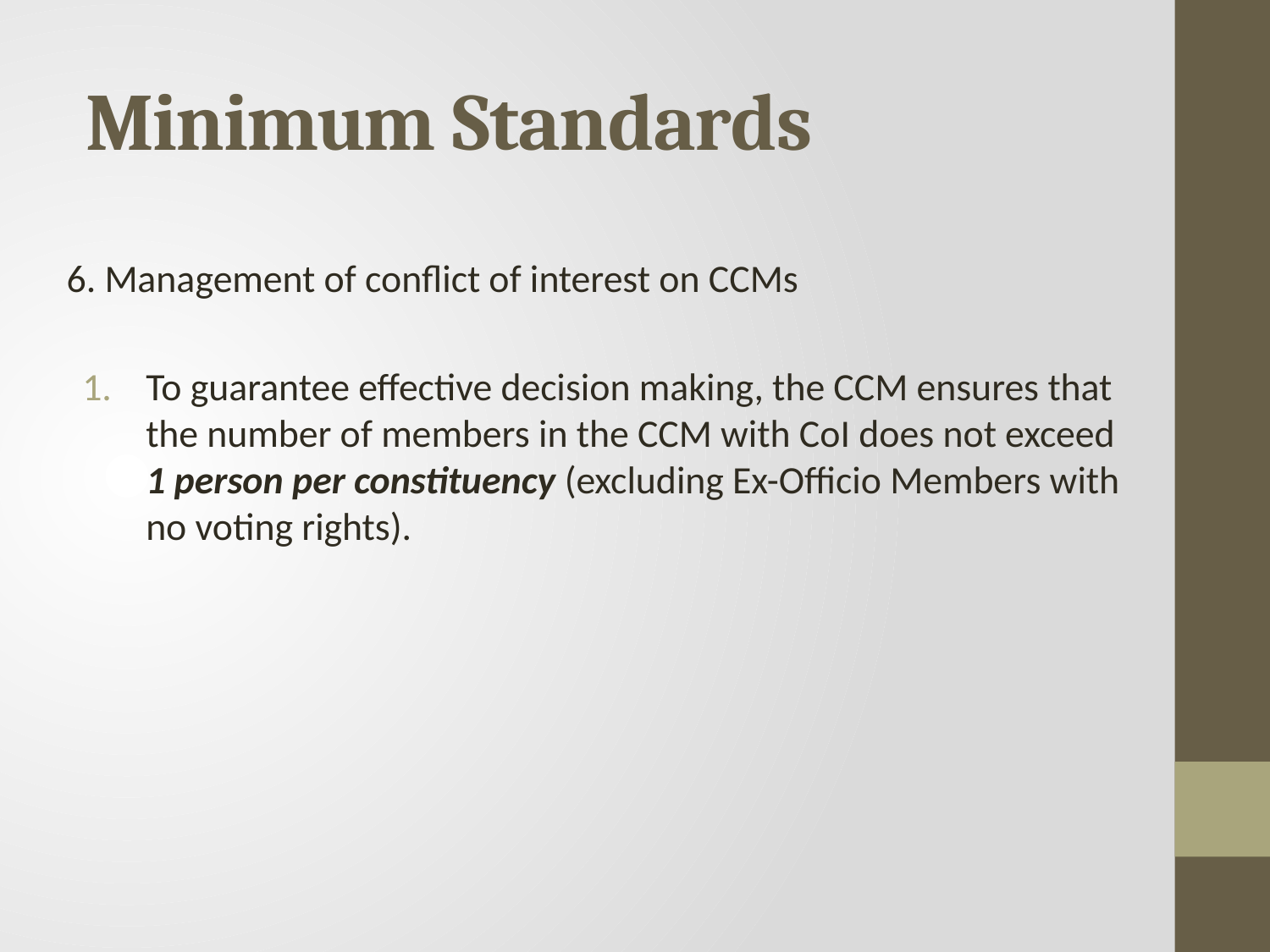

# Minimum Standards
6. Management of conflict of interest on CCMs

To guarantee effective decision making, the CCM ensures that the number of members in the CCM with CoI does not exceed 1 person per constituency (excluding Ex-Officio Members with no voting rights).